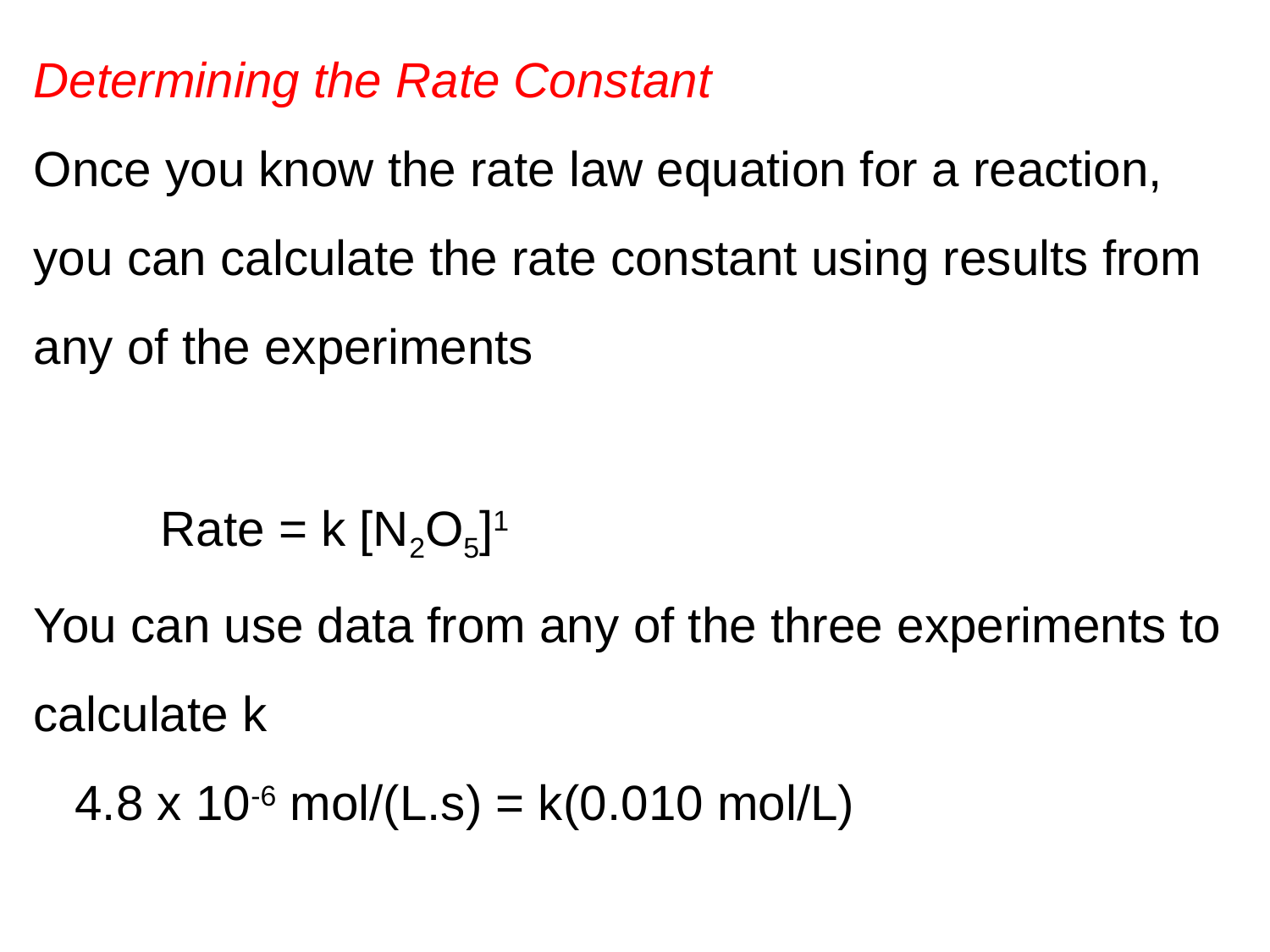

Determining the Rate Constant
Once you know the rate law equation for a reaction, you can calculate the rate constant using results from any of the experiments

	Rate = k [N2O5]1
You can use data from any of the three experiments to calculate k
   4.8 x 10-6 mol/(L.s) = k(0.010 mol/L)